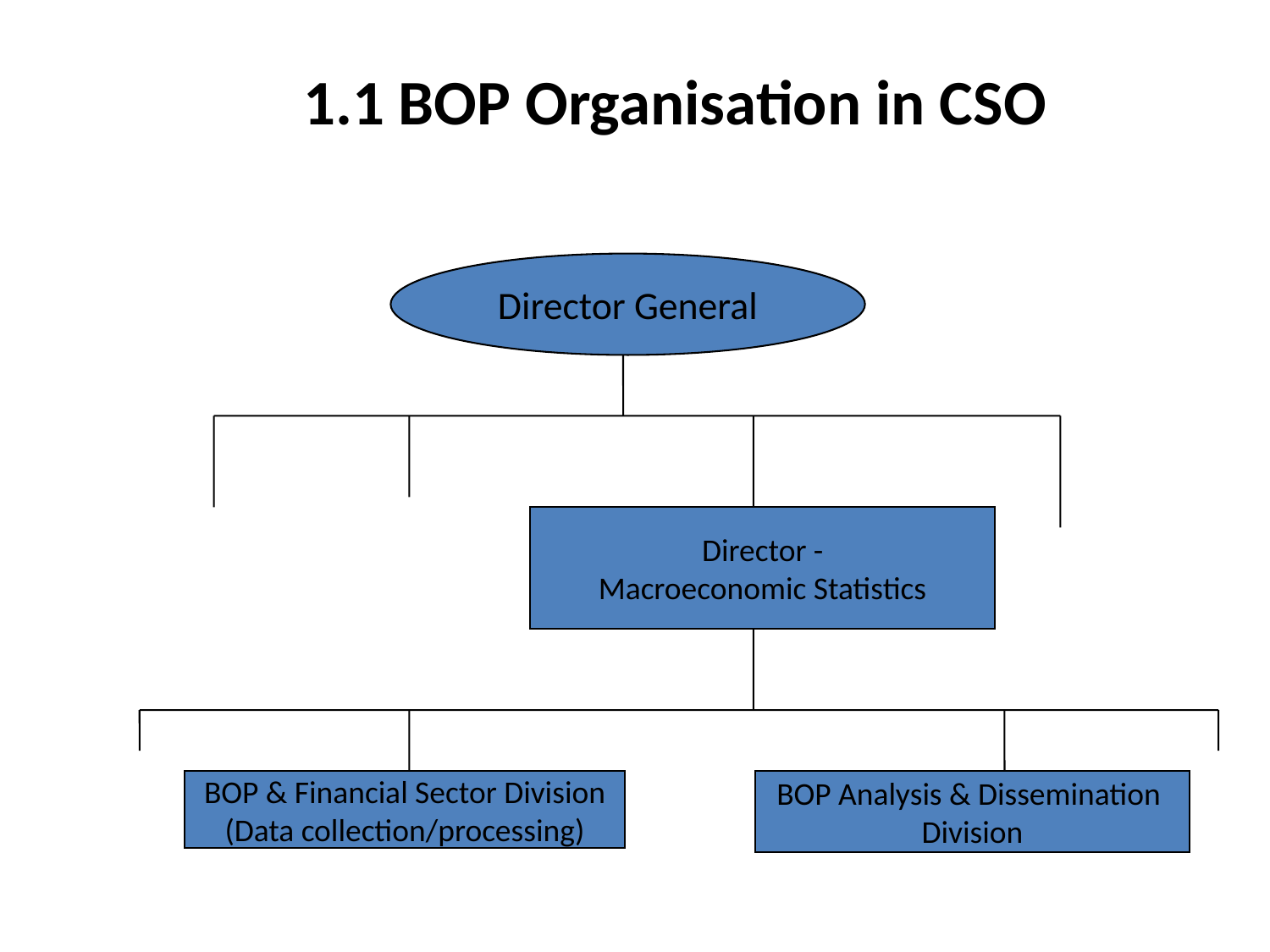

# 1.1 BOP Organisation in CSO

Director General

Director -
Macroeconomic Statistics

BOP & Financial Sector Division
(Data collection/processing)
BOP Analysis & Dissemination
Division